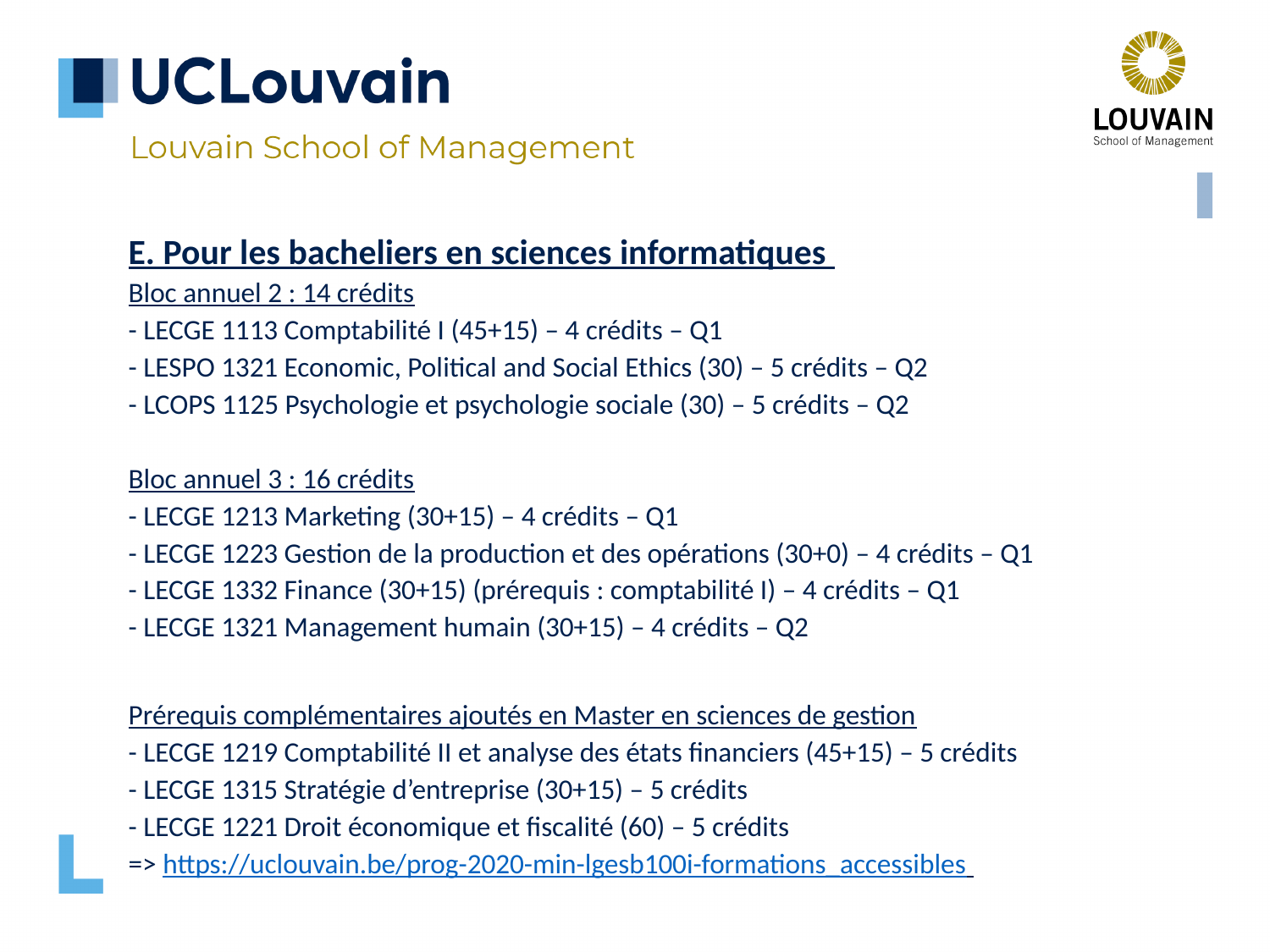

E. Pour les bacheliers en sciences informatiques
Bloc annuel 2 : 14 crédits
- LECGE 1113 Comptabilité I (45+15) – 4 crédits – Q1
- LESPO 1321 Economic, Political and Social Ethics (30) – 5 crédits – Q2
- LCOPS 1125 Psychologie et psychologie sociale (30) – 5 crédits – Q2

Bloc annuel 3 : 16 crédits
- LECGE 1213 Marketing (30+15) – 4 crédits – Q1
- LECGE 1223 Gestion de la production et des opérations (30+0) – 4 crédits – Q1
- LECGE 1332 Finance (30+15) (prérequis : comptabilité I) – 4 crédits – Q1
- LECGE 1321 Management humain (30+15) – 4 crédits – Q2

Prérequis complémentaires ajoutés en Master en sciences de gestion
- LECGE 1219 Comptabilité II et analyse des états financiers (45+15) – 5 crédits
- LECGE 1315 Stratégie d’entreprise (30+15) – 5 crédits
- LECGE 1221 Droit économique et fiscalité (60) – 5 crédits
=> https://uclouvain.be/prog-2020-min-lgesb100i-formations_accessibles